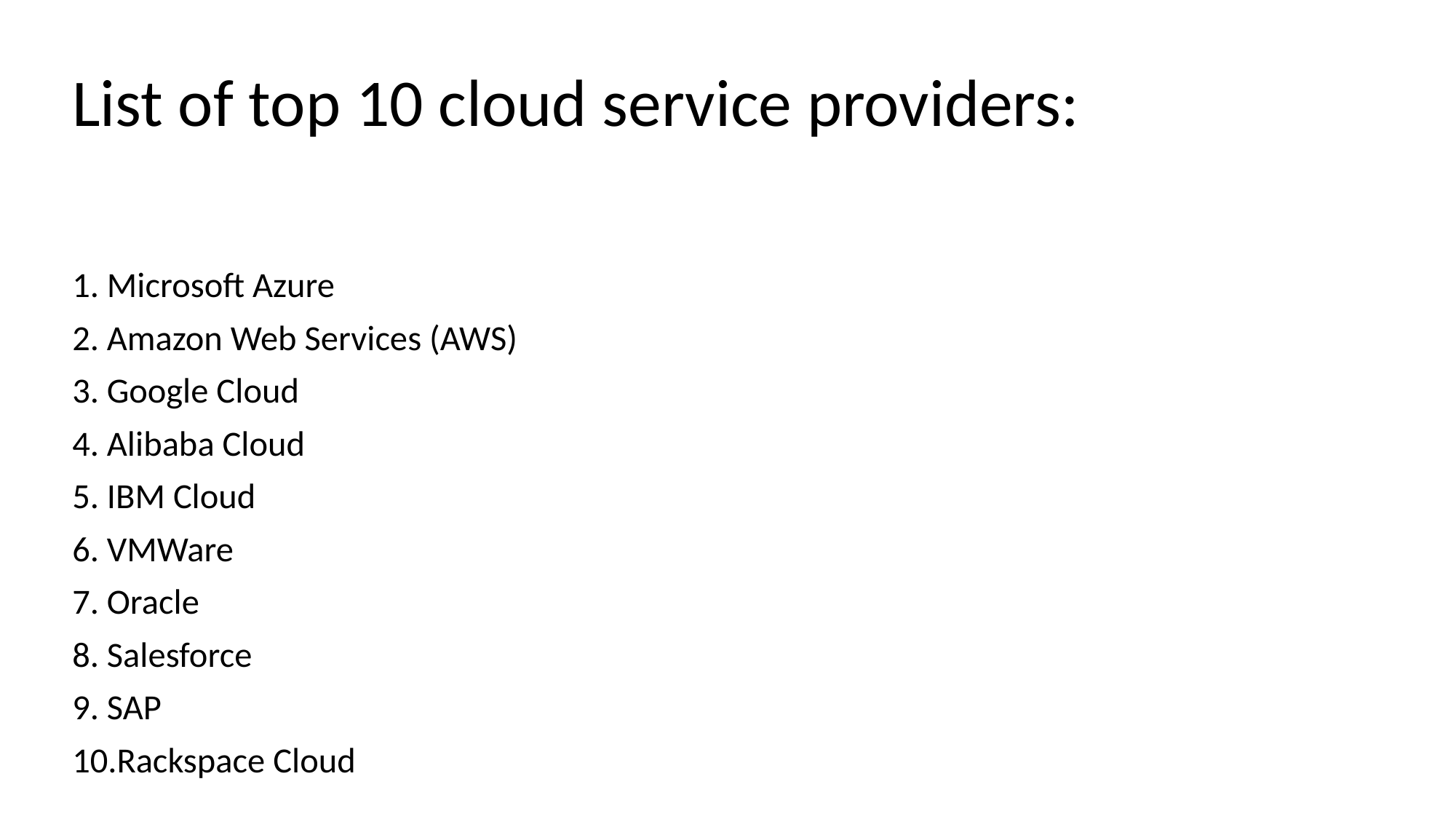

# List of top 10 cloud service providers:

1. Microsoft Azure
2. Amazon Web Services (AWS)
3. Google Cloud
4. Alibaba Cloud
5. IBM Cloud
6. VMWare
7. Oracle
8. Salesforce
9. SAP
10.Rackspace Cloud